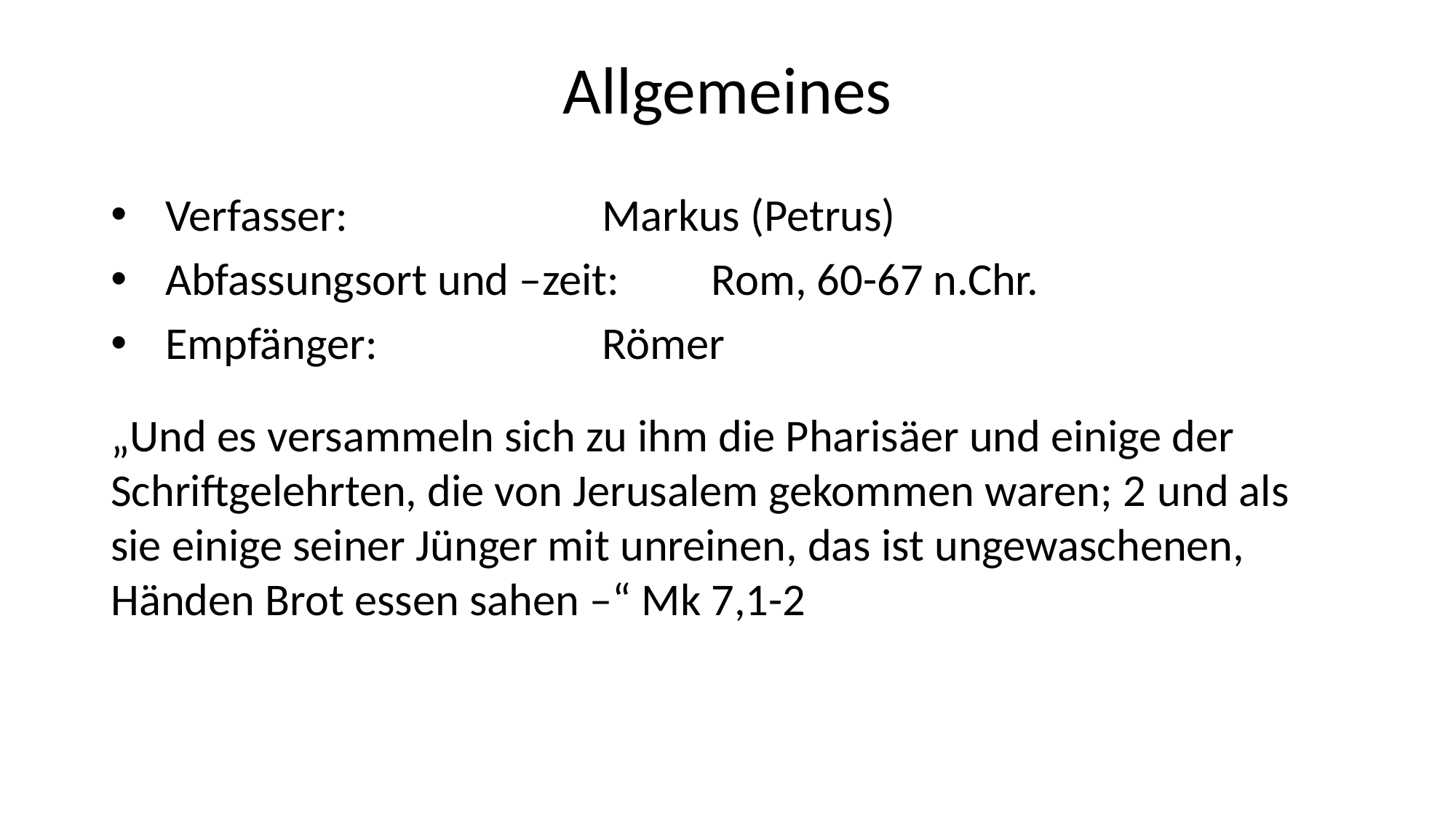

# Allgemeines
Verfasser:			Markus (Petrus)
Abfassungsort und –zeit:	Rom, 60-67 n.Chr.
Empfänger:			Römer
„Und es versammeln sich zu ihm die Pharisäer und einige der Schriftgelehrten, die von Jerusalem gekommen waren; 2 und als sie einige seiner Jünger mit unreinen, das ist ungewaschenen, Händen Brot essen sahen –“ Mk 7,1-2